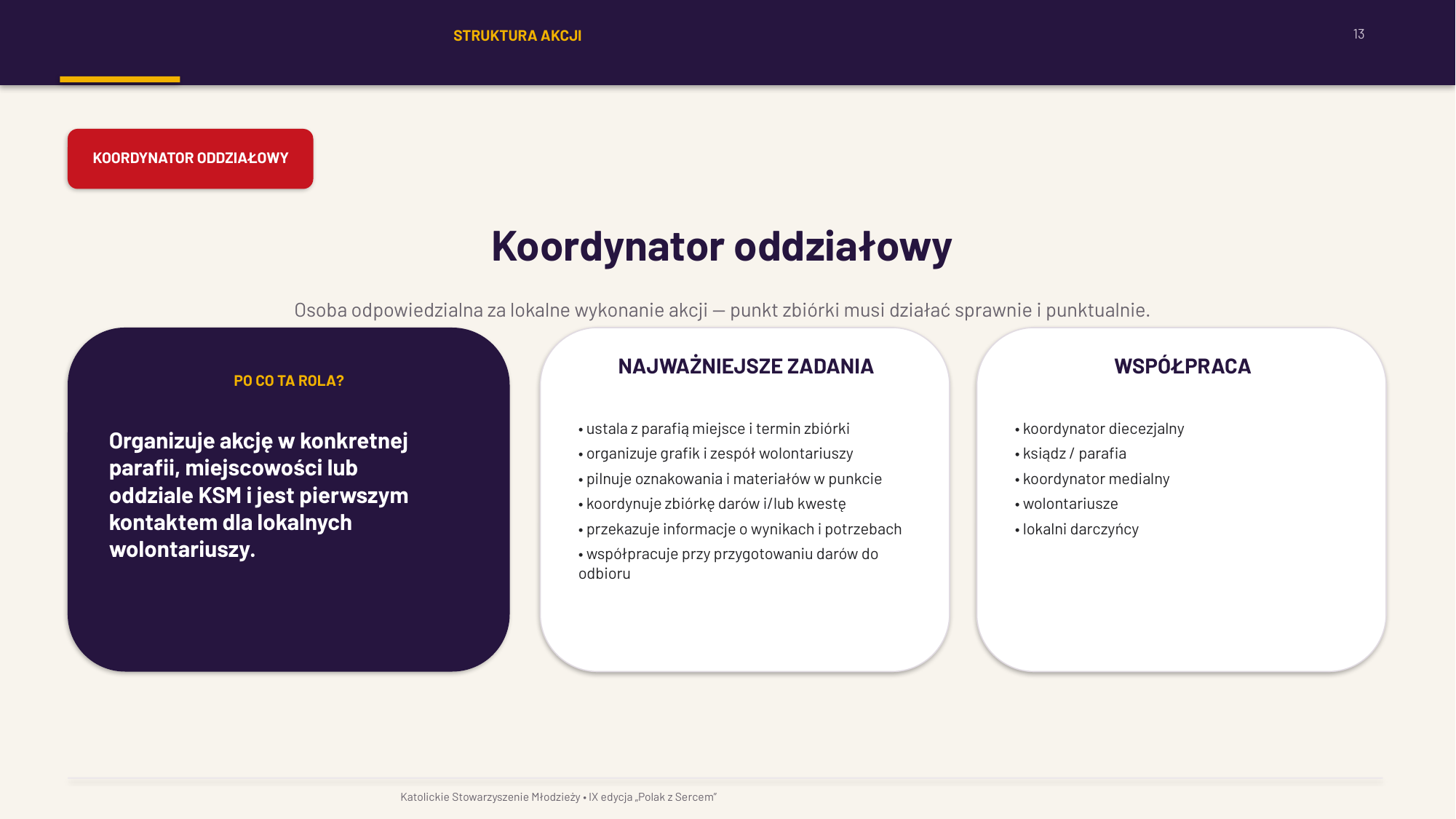

13
STRUKTURA AKCJI

KOORDYNATOR ODDZIAŁOWY
Koordynator oddziałowy
Osoba odpowiedzialna za lokalne wykonanie akcji — punkt zbiórki musi działać sprawnie i punktualnie.

NAJWAŻNIEJSZE ZADANIA
WSPÓŁPRACA
PO CO TA ROLA?
• ustala z parafią miejsce i termin zbiórki
• organizuje grafik i zespół wolontariuszy
• pilnuje oznakowania i materiałów w punkcie
• koordynuje zbiórkę darów i/lub kwestę
• przekazuje informacje o wynikach i potrzebach
• współpracuje przy przygotowaniu darów do odbioru
• koordynator diecezjalny
• ksiądz / parafia
• koordynator medialny
• wolontariusze
• lokalni darczyńcy
Organizuje akcję w konkretnej parafii, miejscowości lub oddziale KSM i jest pierwszym kontaktem dla lokalnych wolontariuszy.

Katolickie Stowarzyszenie Młodzieży • IX edycja „Polak z Sercem”